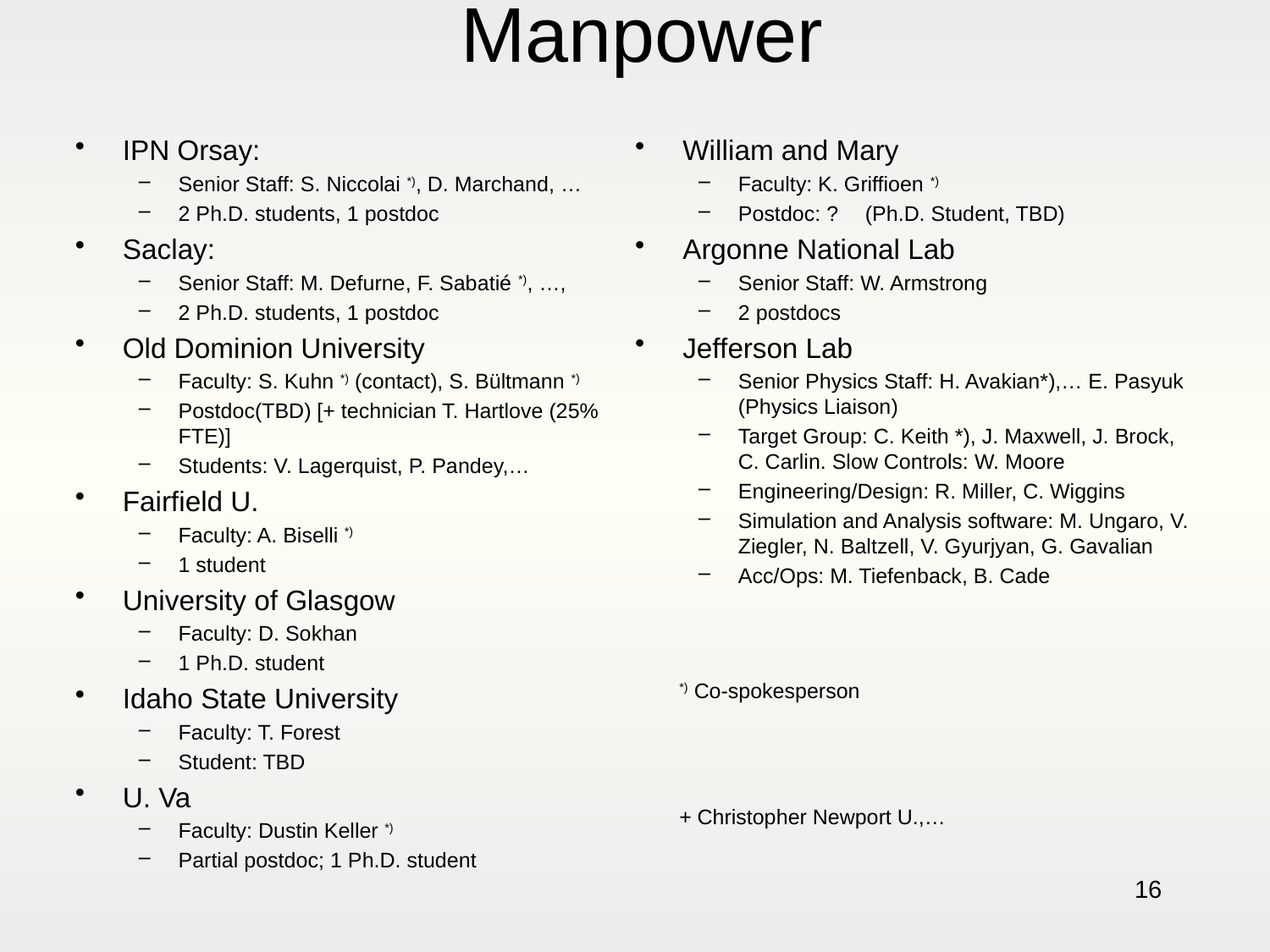

# Manpower
IPN Orsay:
Senior Staff: S. Niccolai *), D. Marchand, …
2 Ph.D. students, 1 postdoc
Saclay:
Senior Staff: M. Defurne, F. Sabatié *), …,
2 Ph.D. students, 1 postdoc
Old Dominion University
Faculty: S. Kuhn *) (contact), S. Bültmann *)
Postdoc(TBD) [+ technician T. Hartlove (25% FTE)]
Students: V. Lagerquist, P. Pandey,…
Fairfield U.
Faculty: A. Biselli *)
1 student
University of Glasgow
Faculty: D. Sokhan
1 Ph.D. student
Idaho State University
Faculty: T. Forest
Student: TBD
U. Va
Faculty: Dustin Keller *)
Partial postdoc; 1 Ph.D. student
William and Mary
Faculty: K. Griffioen *)
Postdoc: ?	(Ph.D. Student, TBD)
Argonne National Lab
Senior Staff: W. Armstrong
2 postdocs
Jefferson Lab
Senior Physics Staff: H. Avakian*),… E. Pasyuk (Physics Liaison)
Target Group: C. Keith *), J. Maxwell, J. Brock, C. Carlin. Slow Controls: W. Moore
Engineering/Design: R. Miller, C. Wiggins
Simulation and Analysis software: M. Ungaro, V. Ziegler, N. Baltzell, V. Gyurjyan, G. Gavalian
Acc/Ops: M. Tiefenback, B. Cade

*) Co-spokesperson
+ Christopher Newport U.,…
16